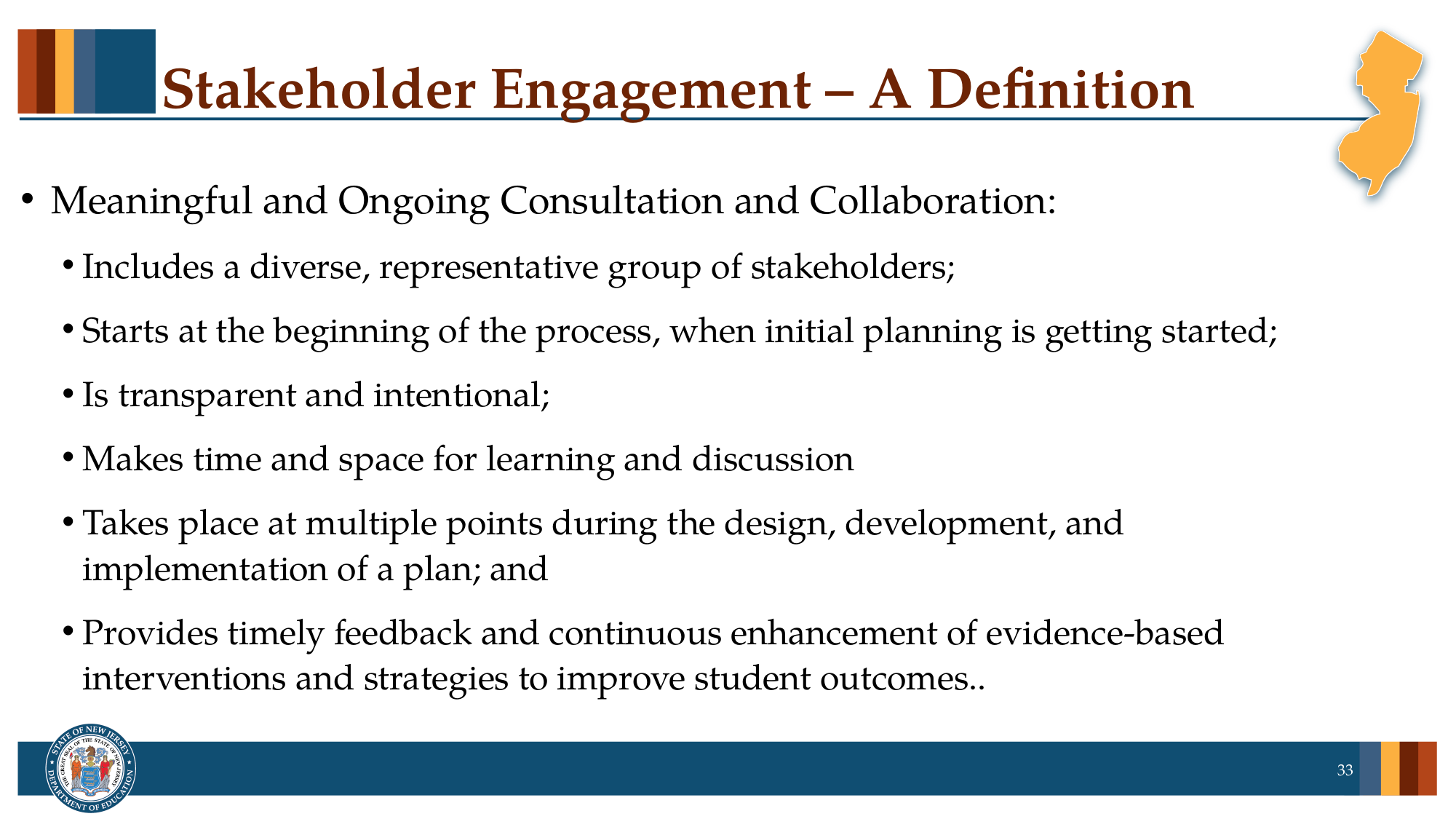

# Stakeholder Engagement – A Definition
 Meaningful and Ongoing Consultation and Collaboration:
Includes a diverse, representative group of stakeholders;
Starts at the beginning of the process, when initial planning is getting started;
Is transparent and intentional;
Makes time and space for learning and discussion
Takes place at multiple points during the design, development, and implementation of a plan; and
Provides timely feedback and continuous enhancement of evidence-based interventions and strategies to improve student outcomes..
33